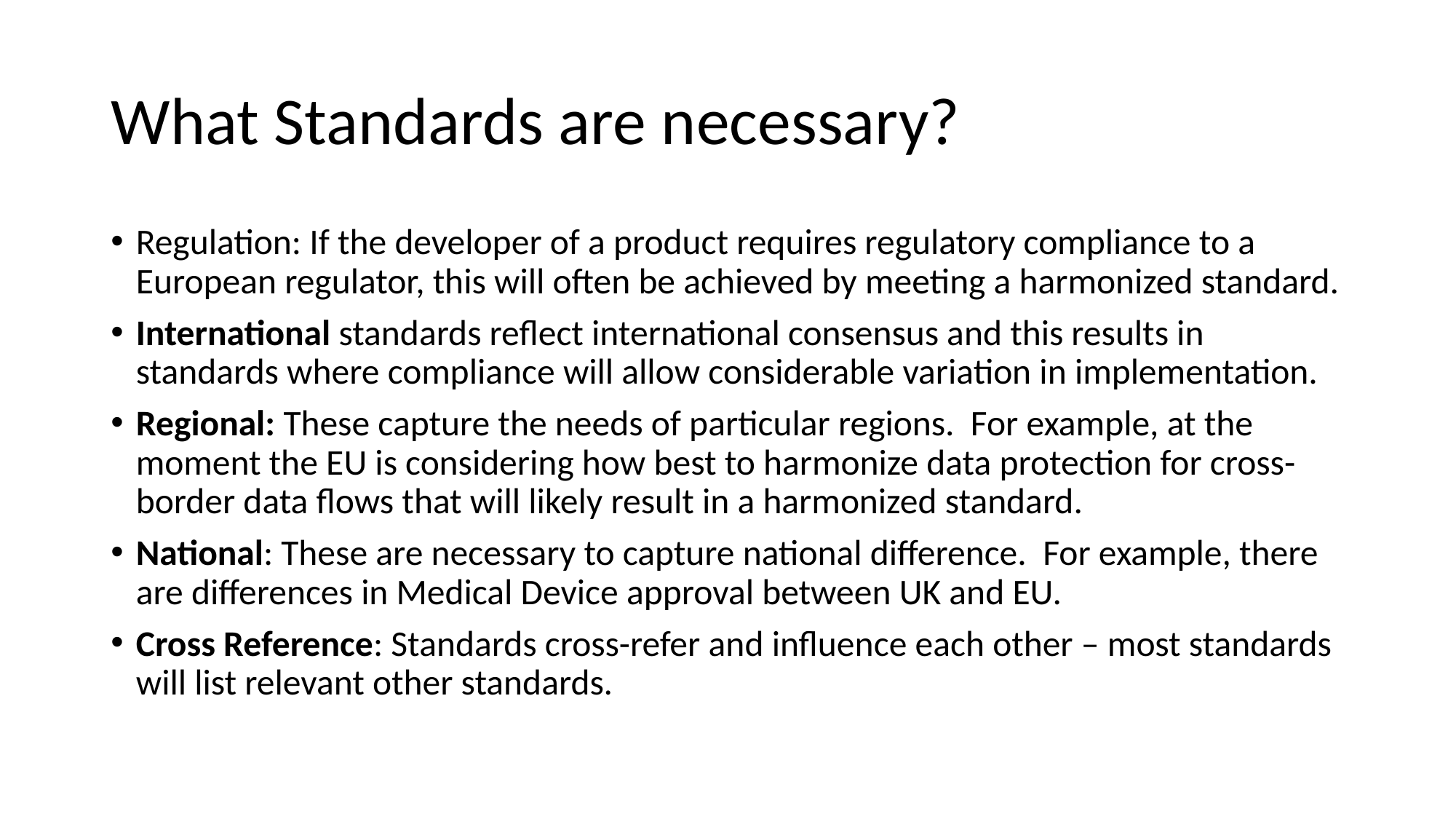

# What Standards are necessary?
Regulation: If the developer of a product requires regulatory compliance to a European regulator, this will often be achieved by meeting a harmonized standard.
International standards reflect international consensus and this results in standards where compliance will allow considerable variation in implementation.
Regional: These capture the needs of particular regions.  For example, at the moment the EU is considering how best to harmonize data protection for cross-border data flows that will likely result in a harmonized standard.
National: These are necessary to capture national difference.  For example, there are differences in Medical Device approval between UK and EU.
Cross Reference: Standards cross-refer and influence each other – most standards will list relevant other standards.